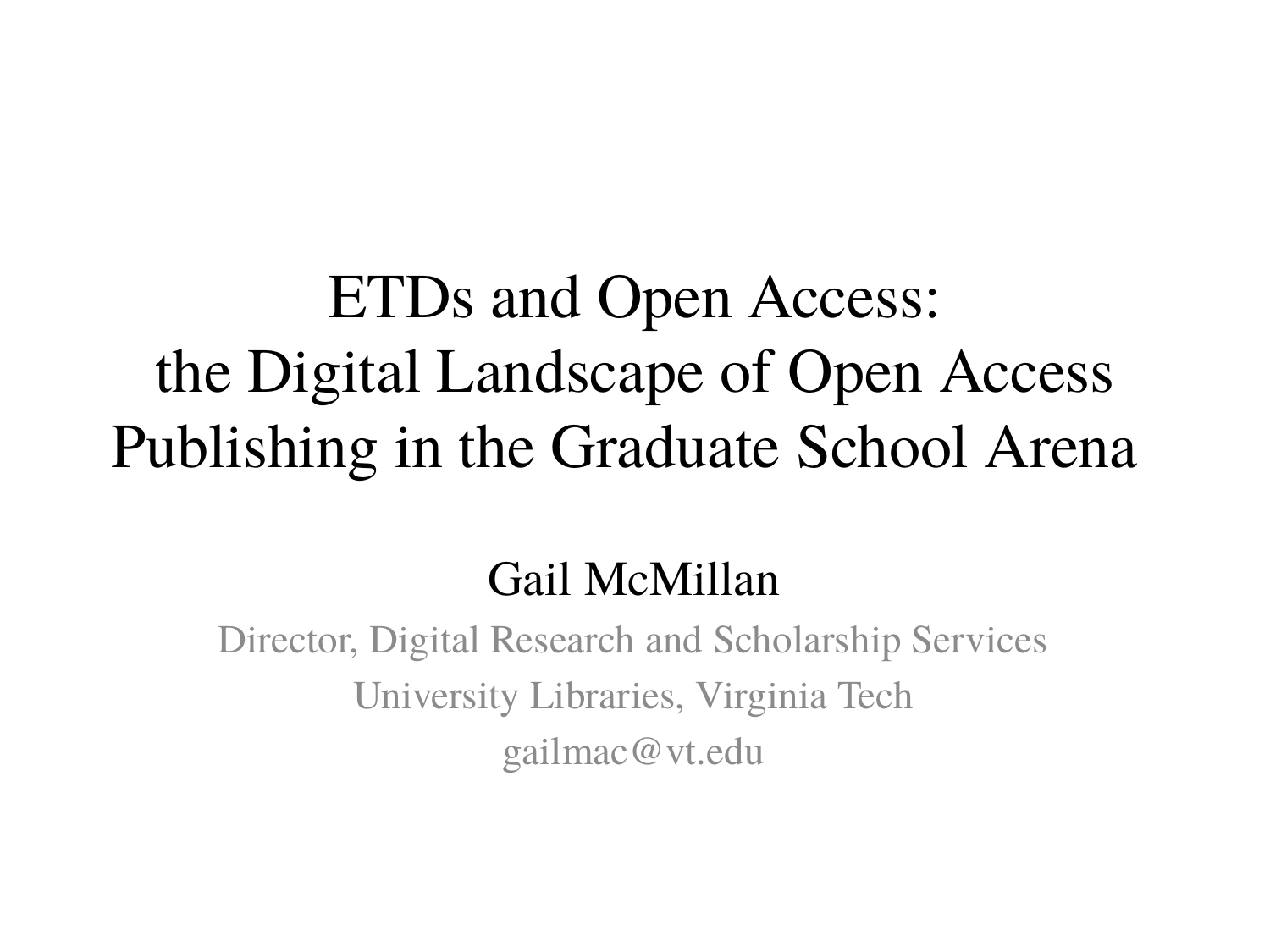

# ETDs and Open Access: the Digital Landscape of Open Access Publishing in the Graduate School Arena
Gail McMillan
Director, Digital Research and Scholarship Services
University Libraries, Virginia Tech
gailmac@vt.edu